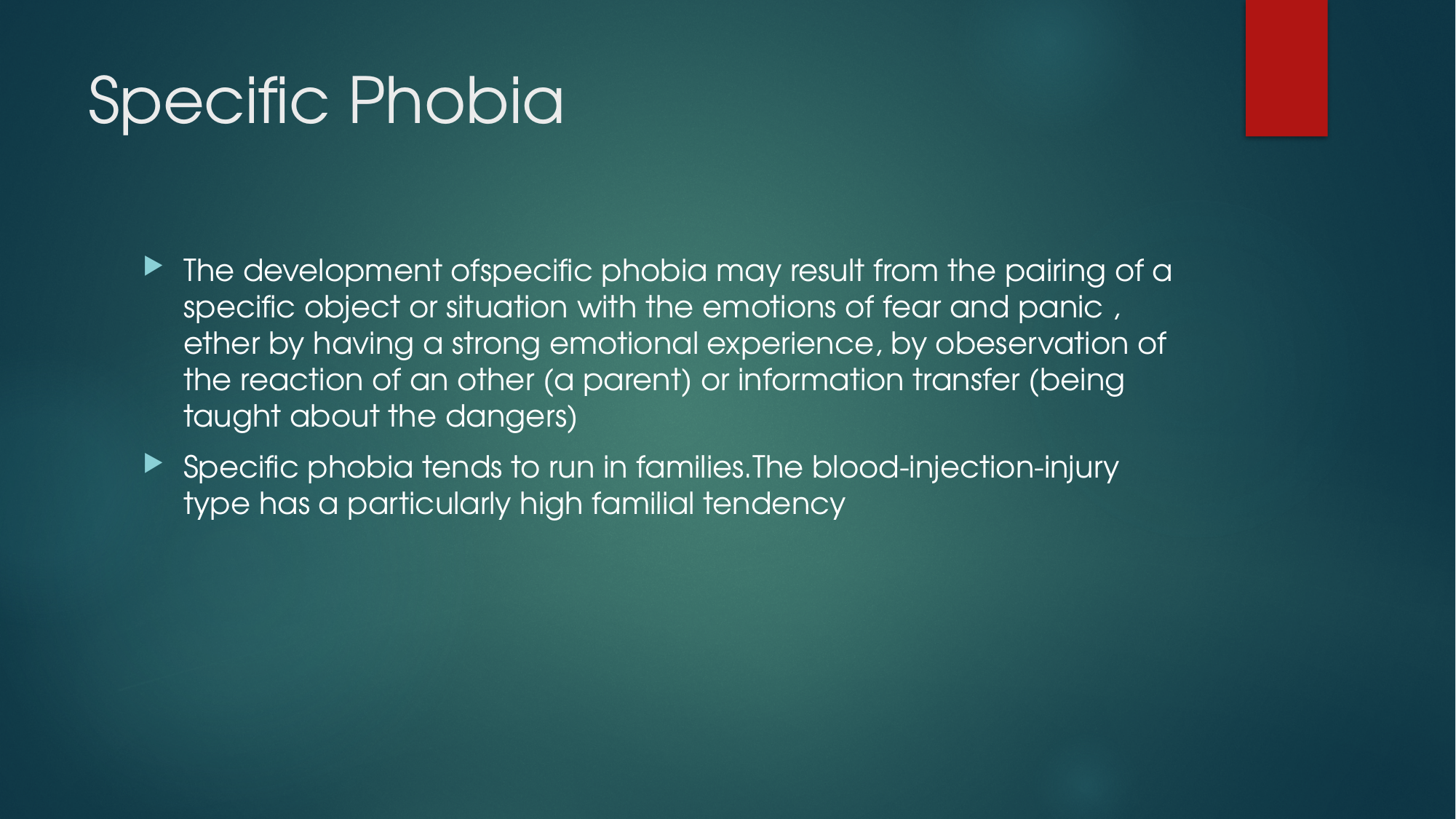

# Specific Phobia
The development ofspecific phobia may result from the pairing of a specific object or situation with the emotions of fear and panic , ether by having a strong emotional experience, by obeservation of the reaction of an other (a parent) or information transfer (being taught about the dangers)
Specific phobia tends to run in families.The blood-injection-injury type has a particularly high familial tendency